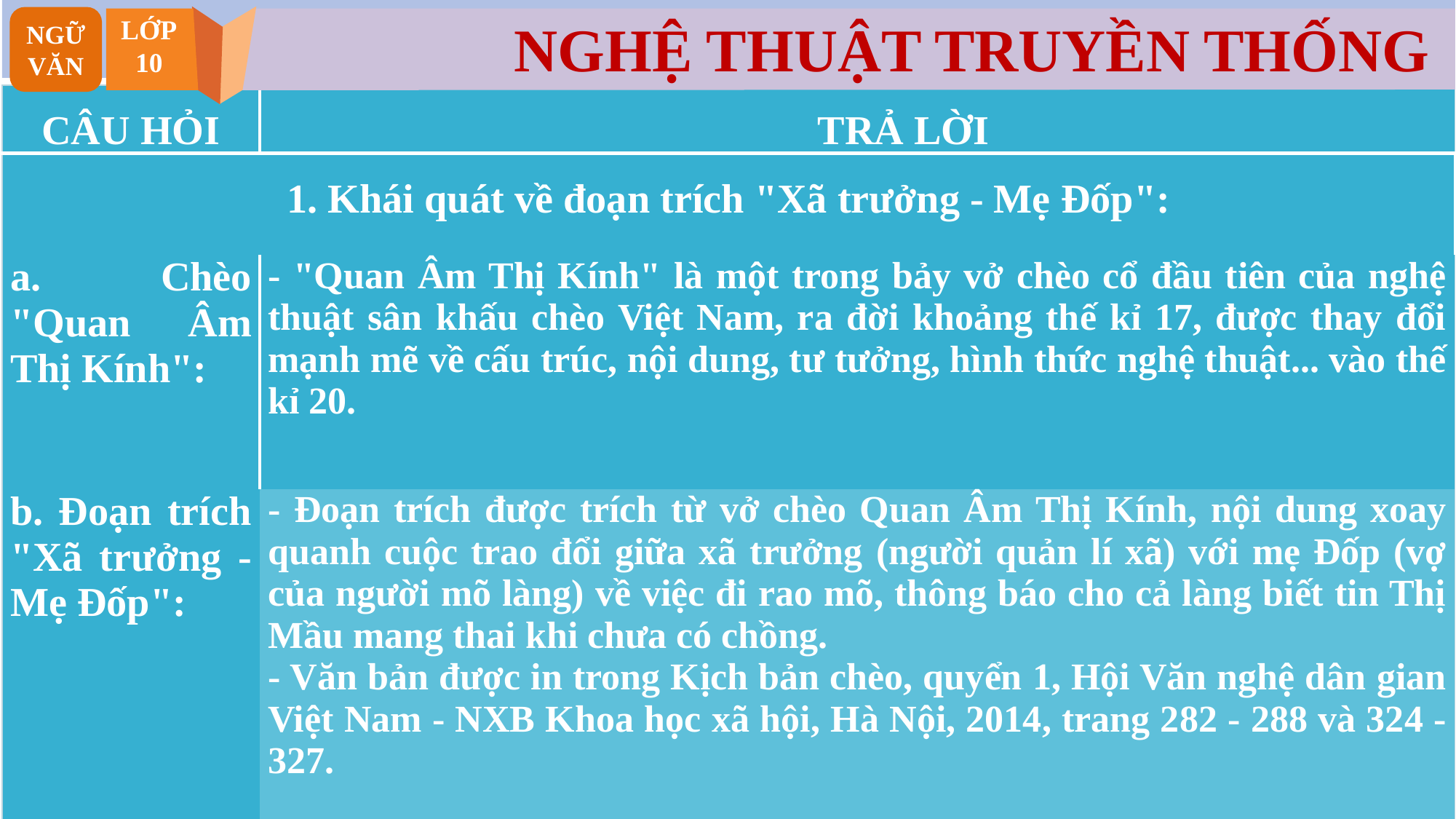

#

81

NGỮ VĂN

LỚP
10
NGHỆ THUẬT TRUYỀN THỐNG
| CÂU HỎI | TRẢ LỜI |
| --- | --- |
| 1. Khái quát về đoạn trích "Xã trưởng - Mẹ Đốp": |  |
| a. Chèo "Quan Âm Thị Kính": | - "Quan Âm Thị Kính" là một trong bảy vở chèo cổ đầu tiên của nghệ thuật sân khấu chèo Việt Nam, ra đời khoảng thế kỉ 17, được thay đổi mạnh mẽ về cấu trúc, nội dung, tư tưởng, hình thức nghệ thuật... vào thế kỉ 20. |
| b. Đoạn trích "Xã trưởng - Mẹ Đốp": | - Đoạn trích được trích từ vở chèo Quan Âm Thị Kính, nội dung xoay quanh cuộc trao đổi giữa xã trưởng (người quản lí xã) với mẹ Đốp (vợ của người mõ làng) về việc đi rao mõ, thông báo cho cả làng biết tin Thị Mầu mang thai khi chưa có chồng. - Văn bản được in trong Kịch bản chèo, quyển 1, Hội Văn nghệ dân gian Việt Nam - NXB Khoa học xã hội, Hà Nội, 2014, trang 282 - 288 và 324 - 327. |